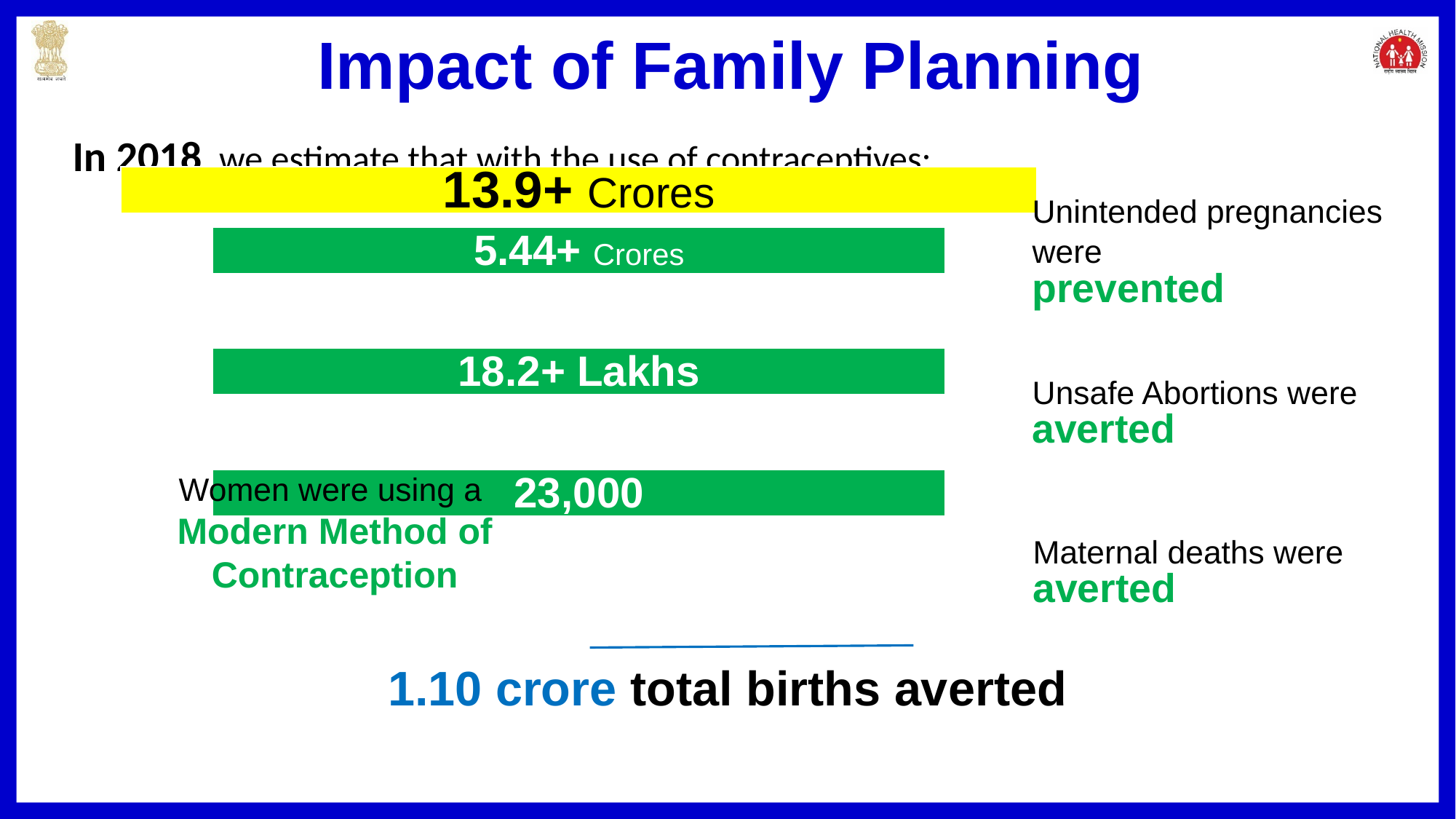

Impact of Family Planning
In 2018, we estimate that with the use of contraceptives:
13.9+ Crores
5.44+ Crores
18.2+ Lakhs
23,000
Unintended pregnancies were
prevented
Unsafe Abortions were
averted
Women were using a
Modern Method of Contraception
Maternal deaths were
averted
1.10 crore total births averted